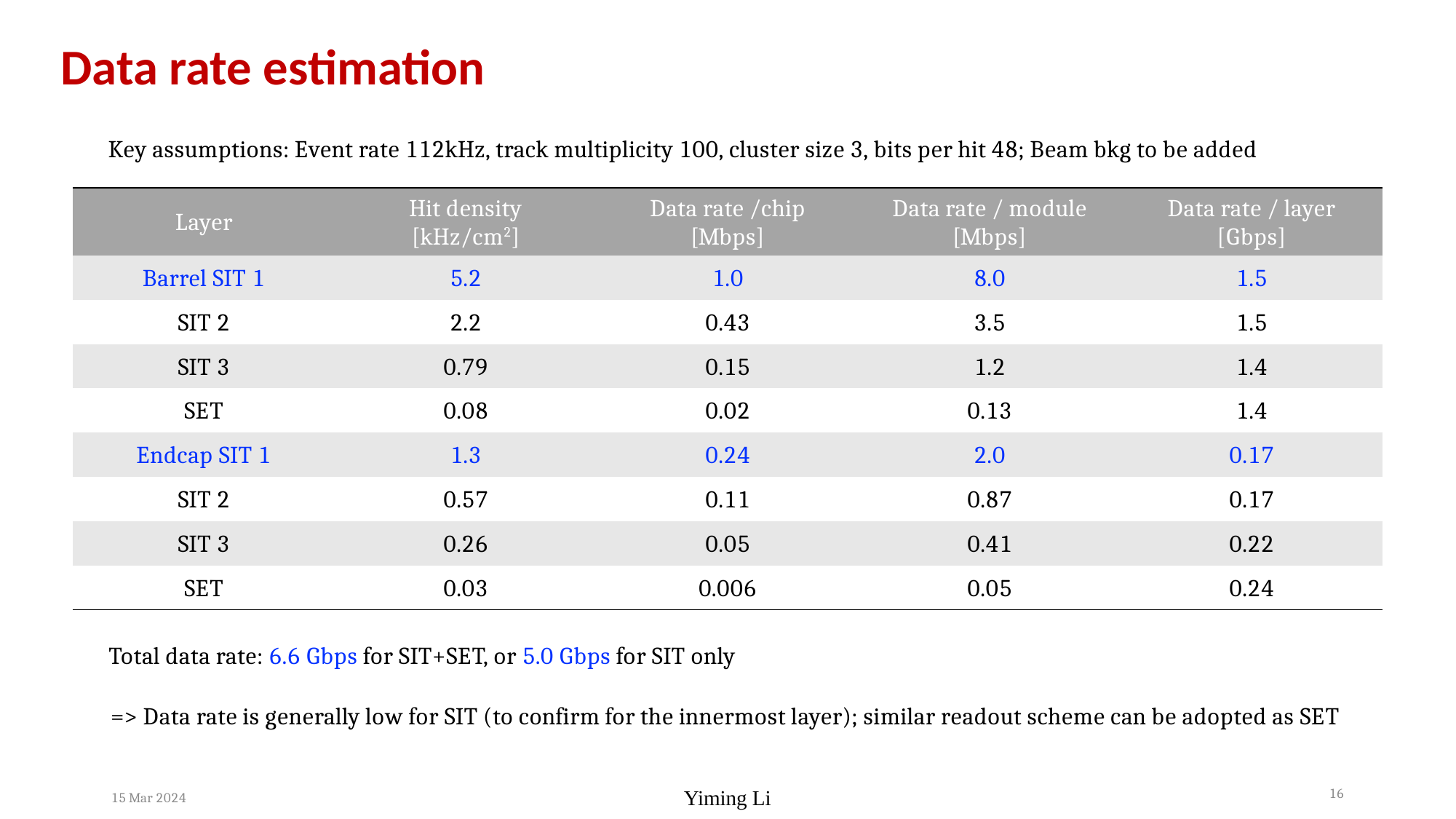

# Data rate estimation
Key assumptions: Event rate 112kHz, track multiplicity 100, cluster size 3, bits per hit 48; Beam bkg to be added
| Layer | Hit density [kHz/cm2] | Data rate /chip [Mbps] | Data rate / module [Mbps] | Data rate / layer [Gbps] |
| --- | --- | --- | --- | --- |
| Barrel SIT 1 | 5.2 | 1.0 | 8.0 | 1.5 |
| SIT 2 | 2.2 | 0.43 | 3.5 | 1.5 |
| SIT 3 | 0.79 | 0.15 | 1.2 | 1.4 |
| SET | 0.08 | 0.02 | 0.13 | 1.4 |
| Endcap SIT 1 | 1.3 | 0.24 | 2.0 | 0.17 |
| SIT 2 | 0.57 | 0.11 | 0.87 | 0.17 |
| SIT 3 | 0.26 | 0.05 | 0.41 | 0.22 |
| SET | 0.03 | 0.006 | 0.05 | 0.24 |
Total data rate: 6.6 Gbps for SIT+SET, or 5.0 Gbps for SIT only
=> Data rate is generally low for SIT (to confirm for the innermost layer); similar readout scheme can be adopted as SET
16
15 Mar 2024
Yiming Li